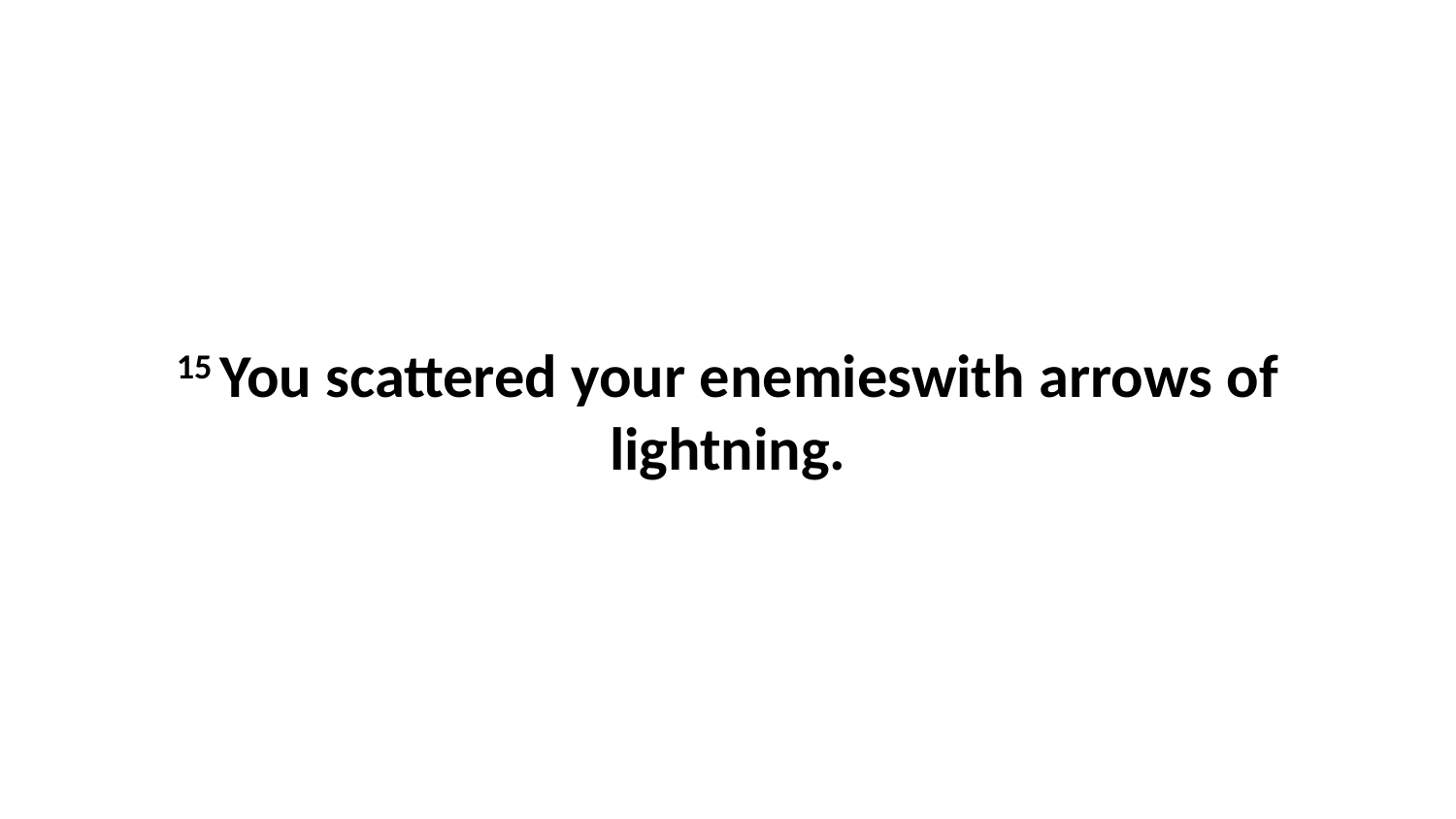

15 You scattered your enemieswith arrows of lightning.